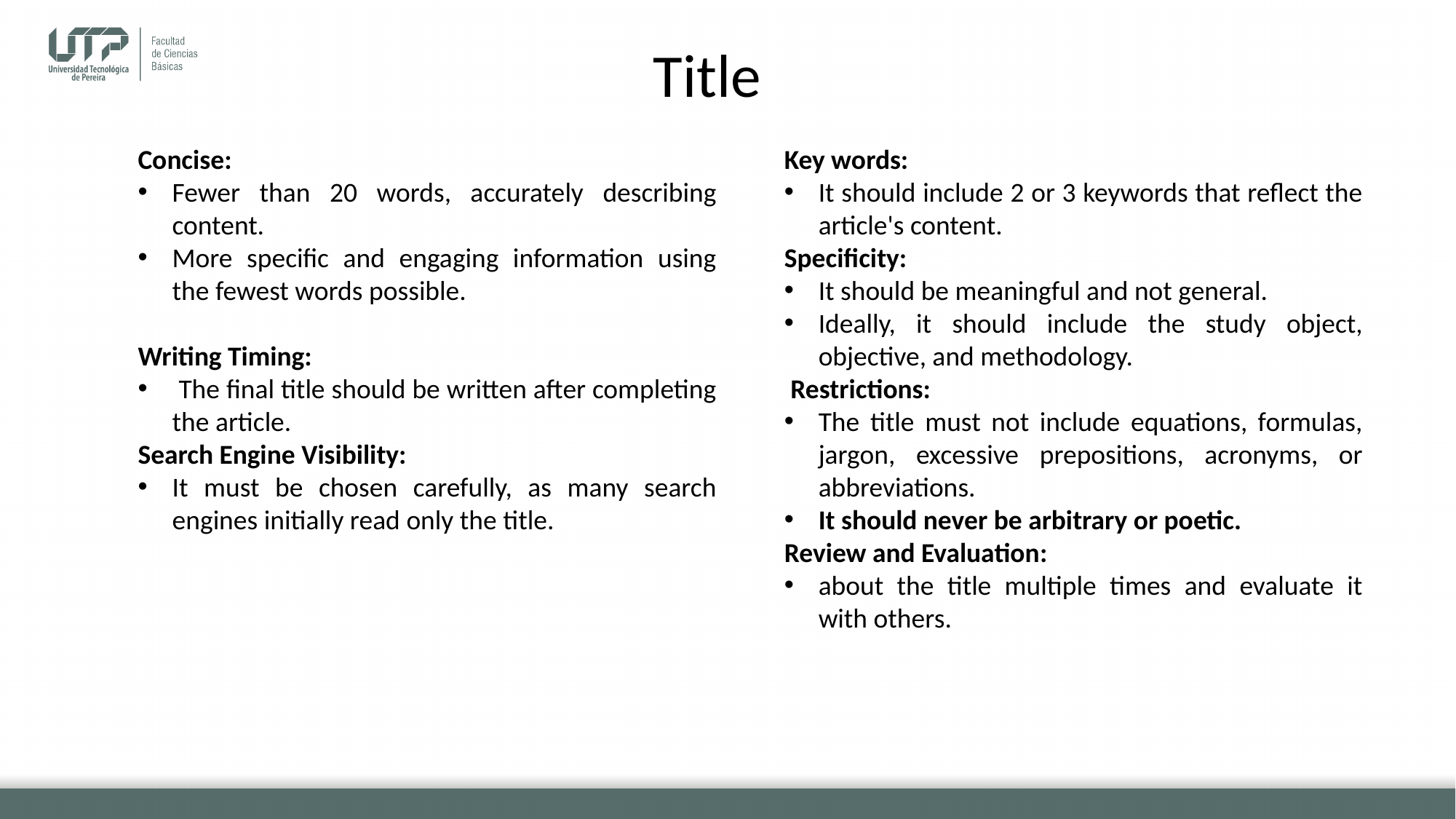

# Title
Concise:
Fewer than 20 words, accurately describing content.
More specific and engaging information using the fewest words possible.

Writing Timing:
 The final title should be written after completing the article.
Search Engine Visibility:
It must be chosen carefully, as many search engines initially read only the title.

Key words:
It should include 2 or 3 keywords that reflect the article's content.
Specificity:
It should be meaningful and not general.
Ideally, it should include the study object, objective, and methodology.
 Restrictions:
The title must not include equations, formulas, jargon, excessive prepositions, acronyms, or abbreviations.
It should never be arbitrary or poetic.
Review and Evaluation:
about the title multiple times and evaluate it with others.